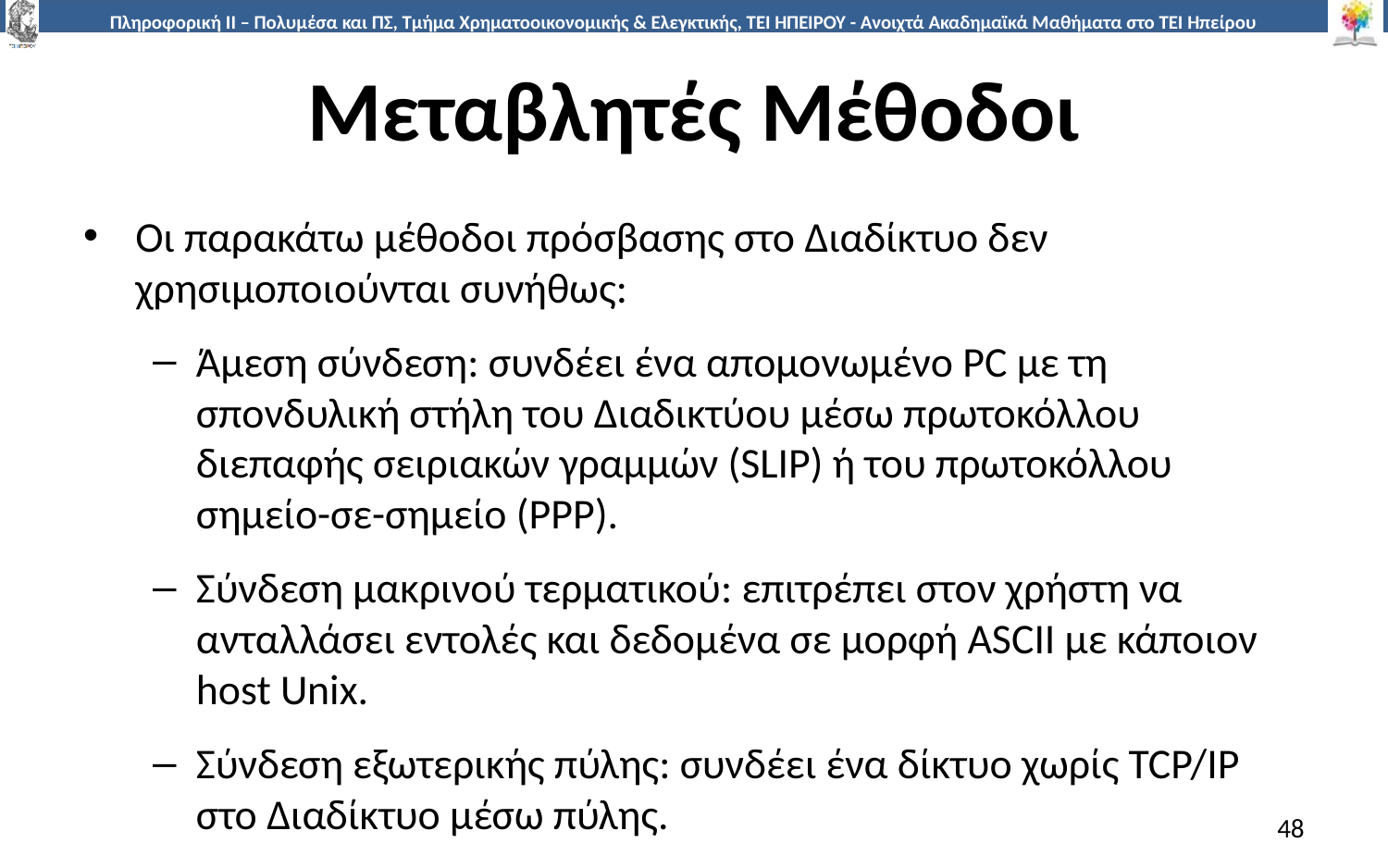

# Μεταβλητές Μέθοδοι
Οι παρακάτω μέθοδοι πρόσβασης στο Διαδίκτυο δεν χρησιμοποιούνται συνήθως:
Άμεση σύνδεση: συνδέει ένα απομονωμένο PC με τη σπονδυλική στήλη του Διαδικτύου μέσω πρωτοκόλλου διεπαφής σειριακών γραμμών (SLIP) ή του πρωτοκόλλου σημείο-σε-σημείο (PPP).
Σύνδεση μακρινού τερματικού: επιτρέπει στον χρήστη να ανταλλάσει εντολές και δεδομένα σε μορφή ASCII με κάποιον host Unix.
Σύνδεση εξωτερικής πύλης: συνδέει ένα δίκτυο χωρίς TCP/IP στο Διαδίκτυο μέσω πύλης.

48